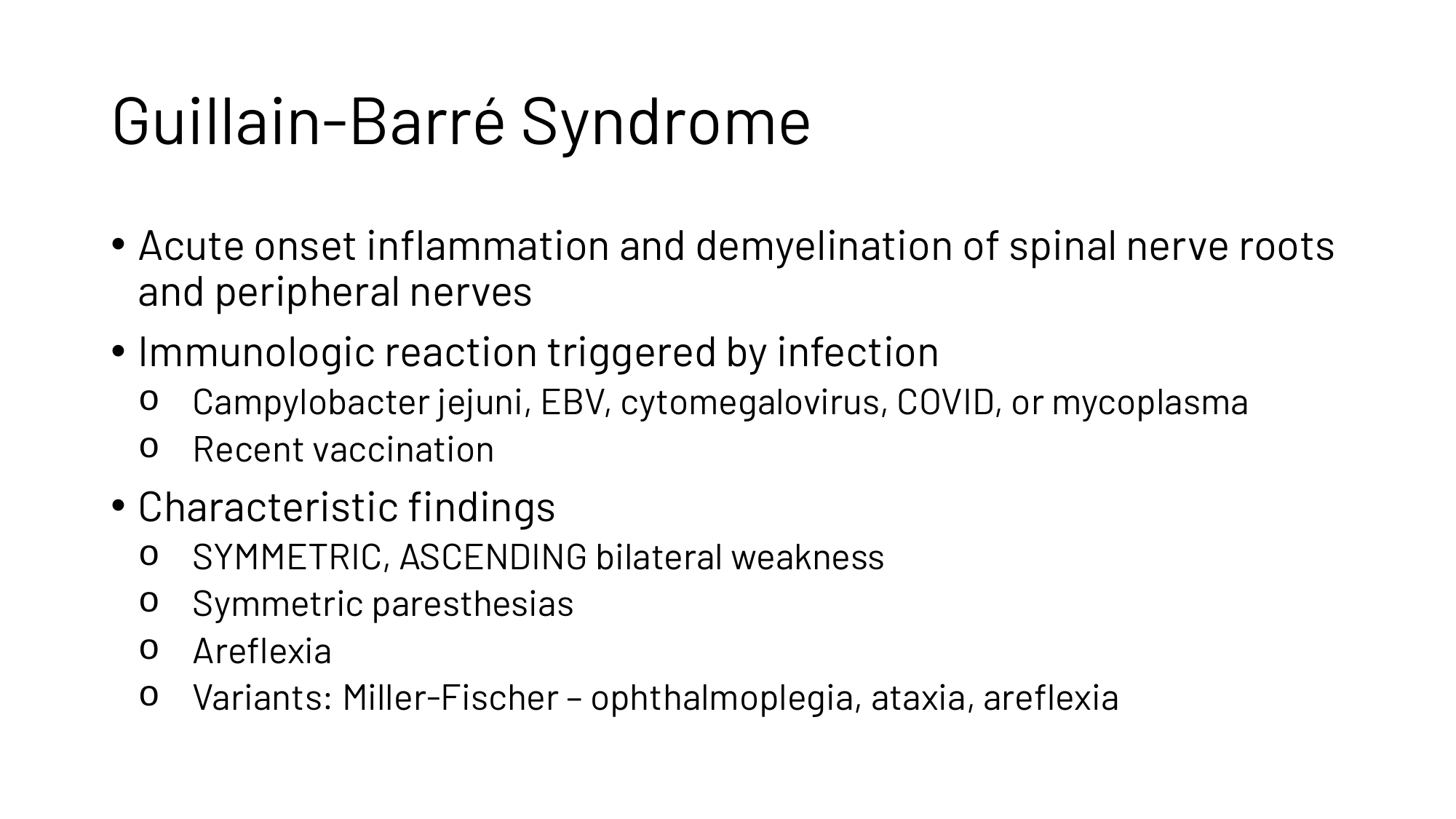

# Guillain-Barré Syndrome
Acute onset inflammation and demyelination of spinal nerve roots and peripheral nerves
Immunologic reaction triggered by infection
Campylobacter jejuni, EBV, cytomegalovirus, COVID, or mycoplasma
Recent vaccination
Characteristic findings
SYMMETRIC, ASCENDING bilateral weakness
Symmetric paresthesias
Areflexia
Variants: Miller-Fischer – ophthalmoplegia, ataxia, areflexia